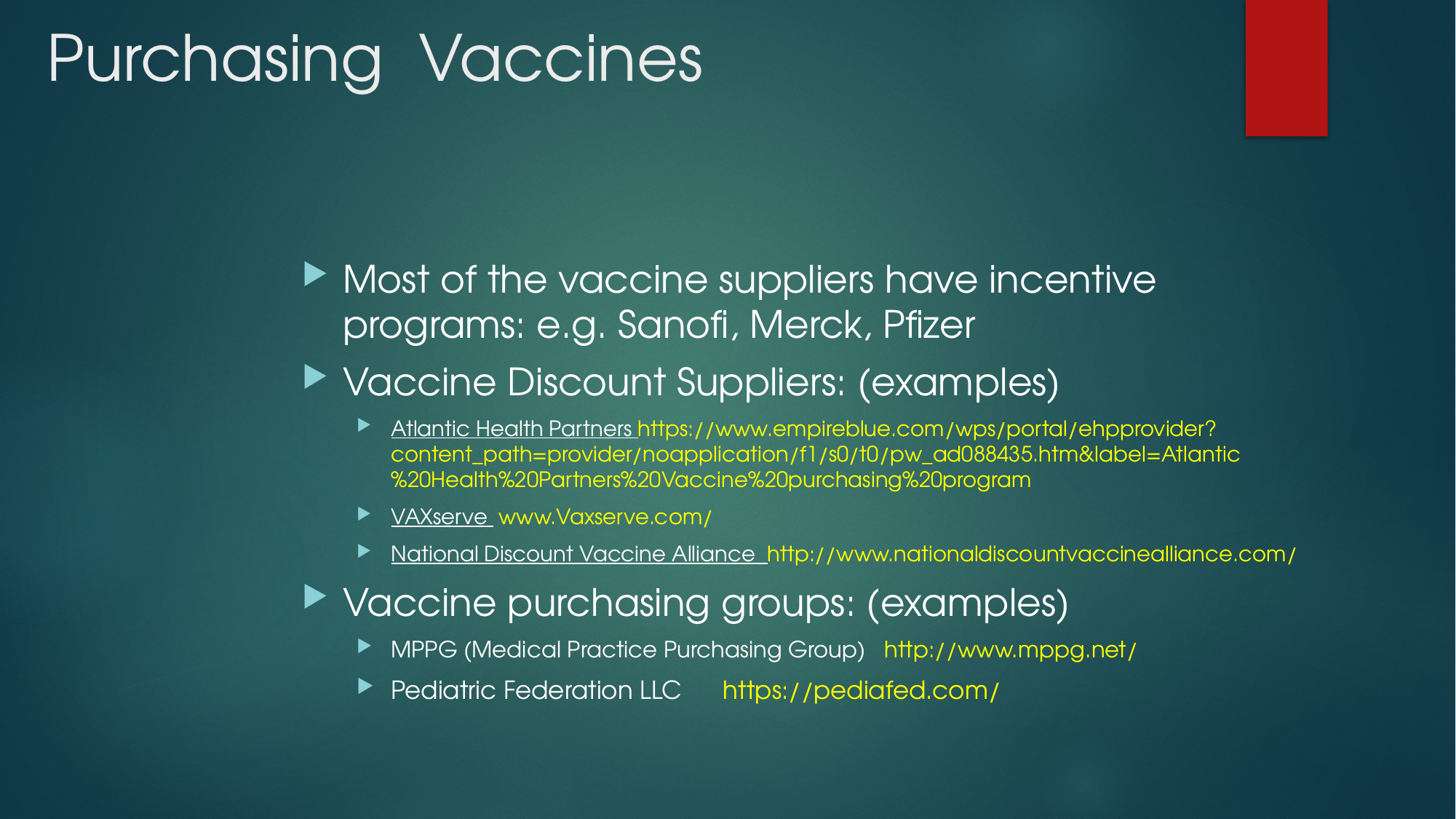

# Purchasing  Vaccines

Most of the vaccine suppliers have incentive programs: e.g. Sanofi, Merck, Pfizer
Vaccine Discount Suppliers: (examples)
Atlantic Health Partners https://www.empireblue.com/wps/portal/ehpprovider?content_path=provider/noapplication/f1/s0/t0/pw_ad088435.htm&label=Atlantic%20Health%20Partners%20Vaccine%20purchasing%20program
VAXserve  www.Vaxserve.com/
National Discount Vaccine Alliance  http://www.nationaldiscountvaccinealliance.com/
Vaccine purchasing groups: (examples)
MPPG (Medical Practice Purchasing Group)   http://www.mppg.net/
Pediatric Federation LLC      https://pediafed.com/